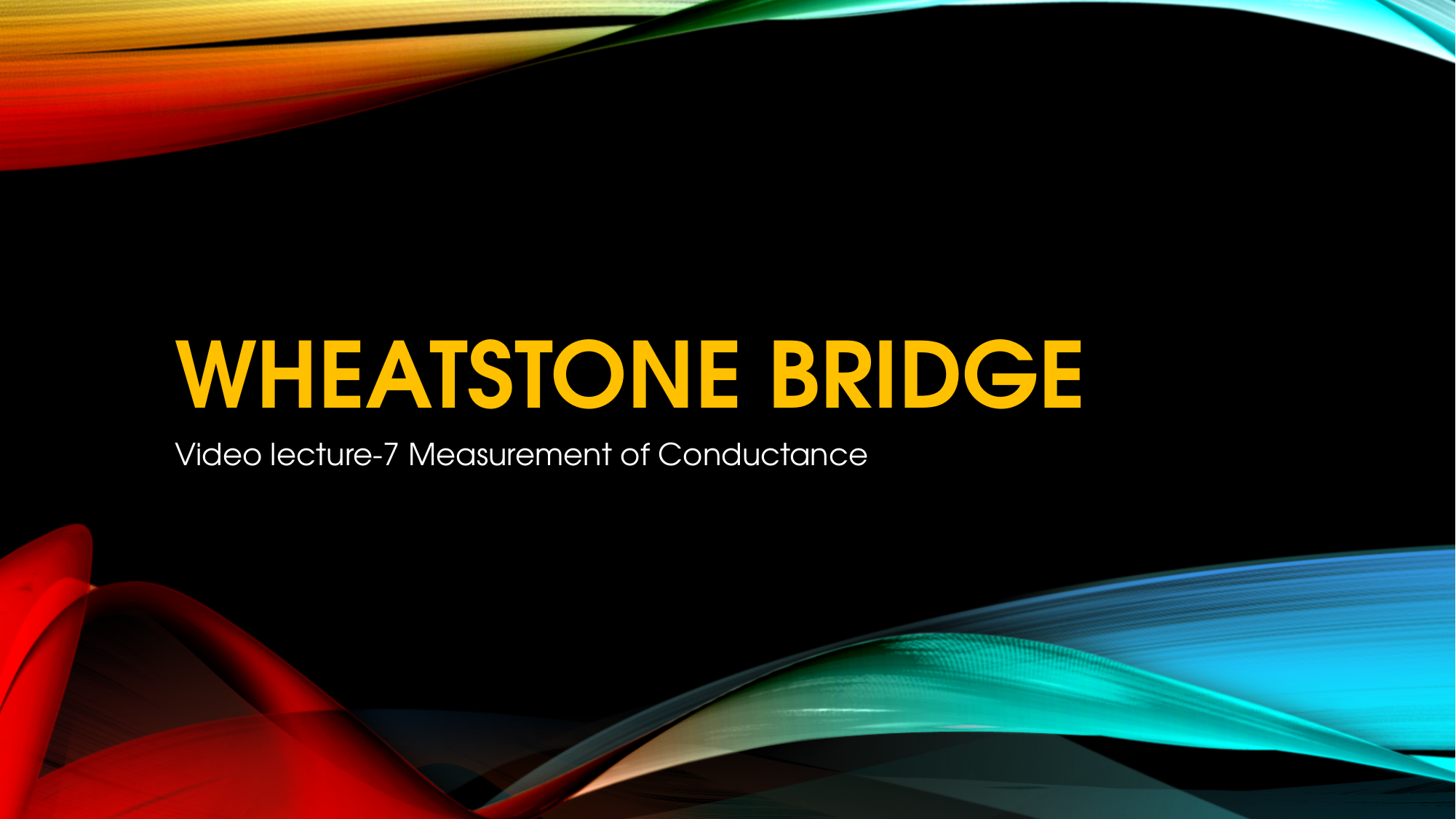

# Wheatstone bridge
Video lecture-7 Measurement of Conductance